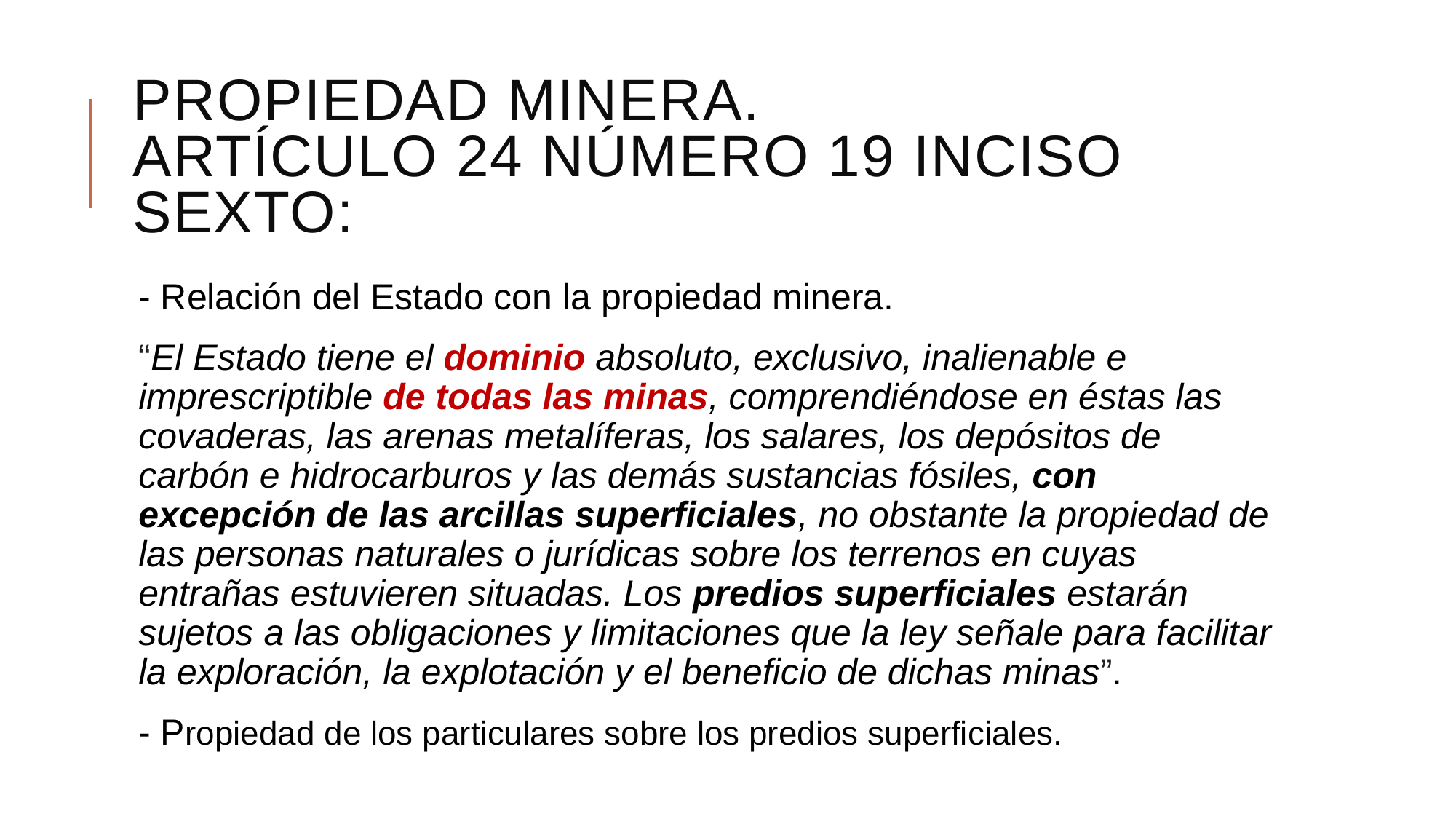

# Propiedad minera. ARTÍCULO 24 NÚMERO 19 INCISO SEXTO:
- Relación del Estado con la propiedad minera.
“El Estado tiene el dominio absoluto, exclusivo, inalienable e imprescriptible de todas las minas, comprendiéndose en éstas las covaderas, las arenas metalíferas, los salares, los depósitos de carbón e hidrocarburos y las demás sustancias fósiles, con excepción de las arcillas superficiales, no obstante la propiedad de las personas naturales o jurídicas sobre los terrenos en cuyas entrañas estuvieren situadas. Los predios superficiales estarán sujetos a las obligaciones y limitaciones que la ley señale para facilitar la exploración, la explotación y el beneficio de dichas minas”.
- Propiedad de los particulares sobre los predios superficiales.